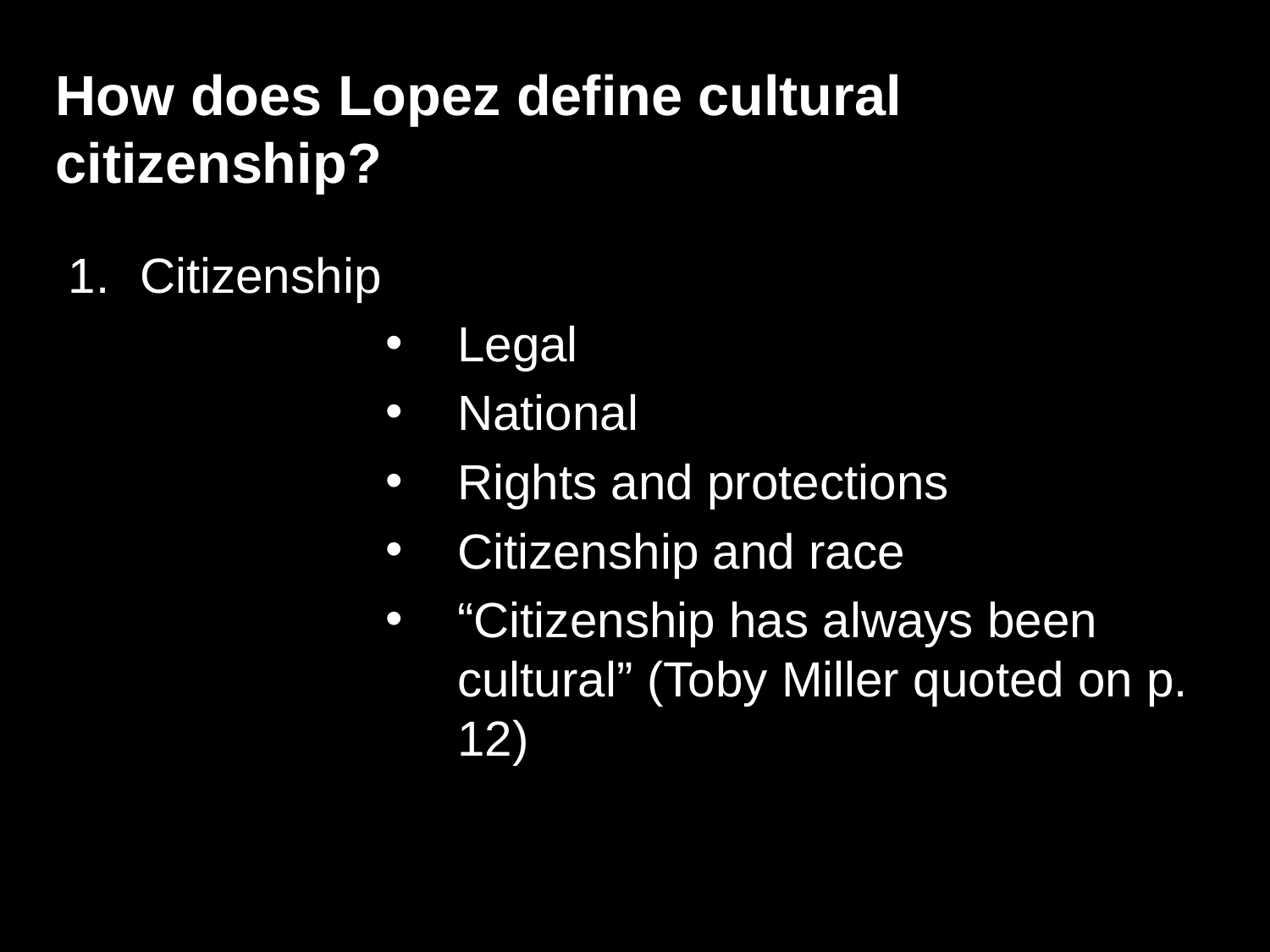

How does Lopez define cultural citizenship?
Citizenship
Legal
National
Rights and protections
Citizenship and race
“Citizenship has always been cultural” (Toby Miller quoted on p. 12)